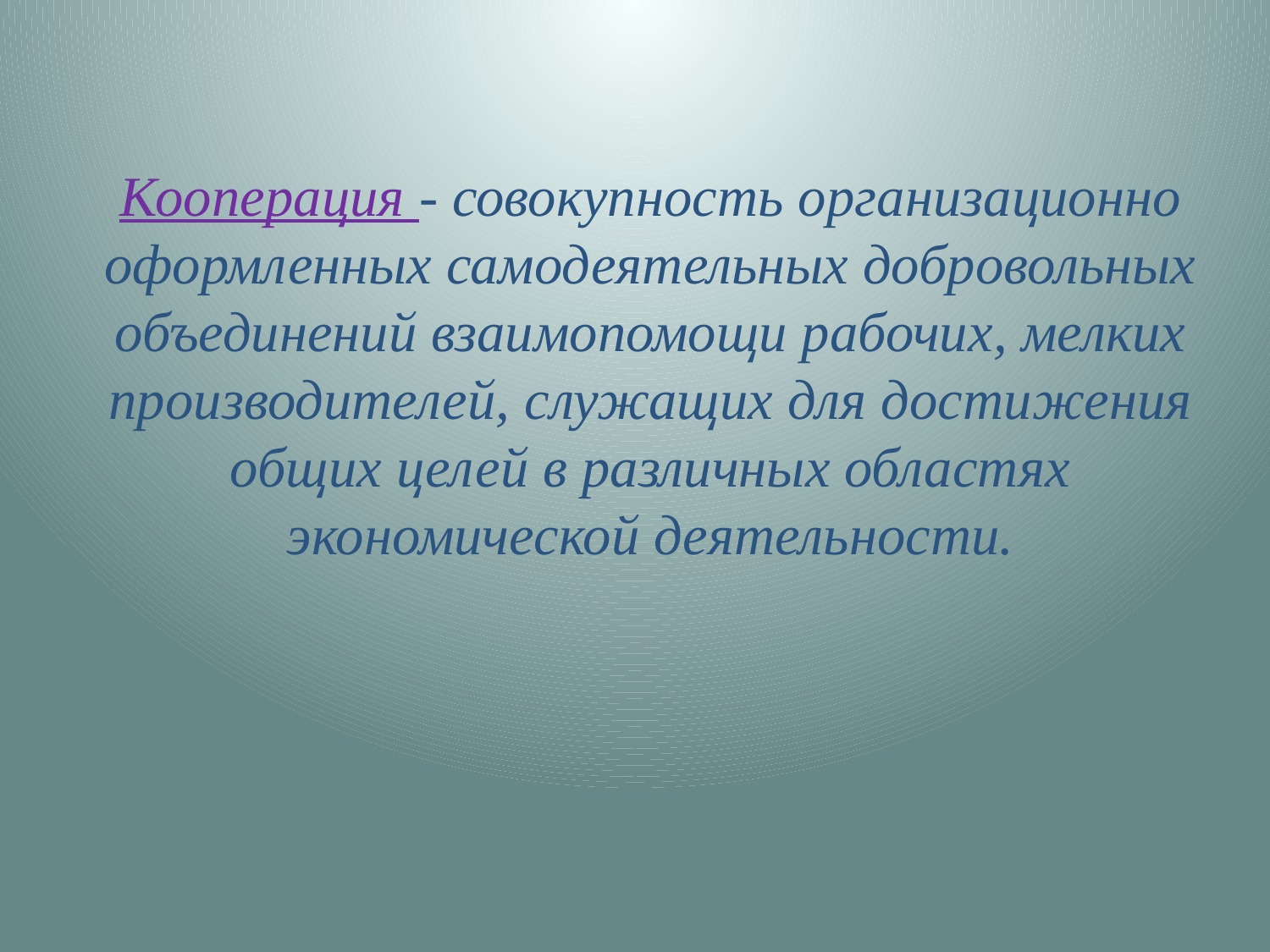

# Кооперация - совокупность организационно оформленных самодеятельных добровольных объединений взаимопомощи рабочих, мелких производителей, служащих для достижения общих целей в различных областях экономической деятельности.